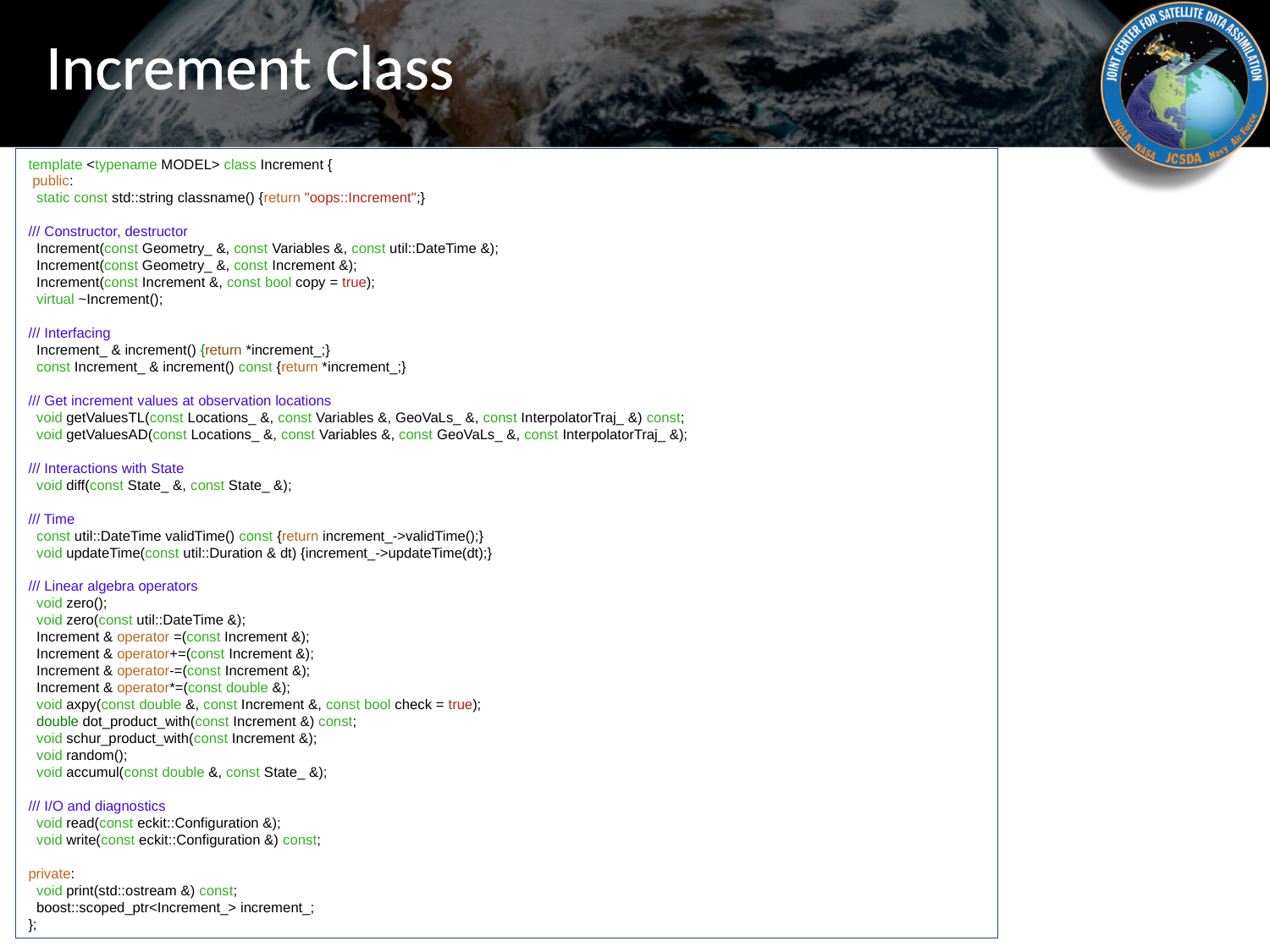

# Increment Class
template <typename MODEL> class Increment {
 public:
  static const std::string classname() {return "oops::Increment";}

/// Constructor, destructor
  Increment(const Geometry_ &, const Variables &, const util::DateTime &);
  Increment(const Geometry_ &, const Increment &);
  Increment(const Increment &, const bool copy = true);
  virtual ~Increment();

/// Interfacing
  Increment_ & increment() {return *increment_;}
  const Increment_ & increment() const {return *increment_;}

/// Get increment values at observation locations
  void getValuesTL(const Locations_ &, const Variables &, GeoVaLs_ &, const InterpolatorTraj_ &) const;
  void getValuesAD(const Locations_ &, const Variables &, const GeoVaLs_ &, const InterpolatorTraj_ &);

/// Interactions with State
  void diff(const State_ &, const State_ &);

/// Time
  const util::DateTime validTime() const {return increment_->validTime();}
  void updateTime(const util::Duration & dt) {increment_->updateTime(dt);}

/// Linear algebra operators
  void zero();
  void zero(const util::DateTime &);
  Increment & operator =(const Increment &);
  Increment & operator+=(const Increment &);
  Increment & operator-=(const Increment &);
  Increment & operator*=(const double &);
  void axpy(const double &, const Increment &, const bool check = true);
  double dot_product_with(const Increment &) const;
  void schur_product_with(const Increment &);
  void random();
  void accumul(const double &, const State_ &);

/// I/O and diagnostics
  void read(const eckit::Configuration &);
  void write(const eckit::Configuration &) const;

private:
  void print(std::ostream &) const;
  boost::scoped_ptr<Increment_> increment_;
};